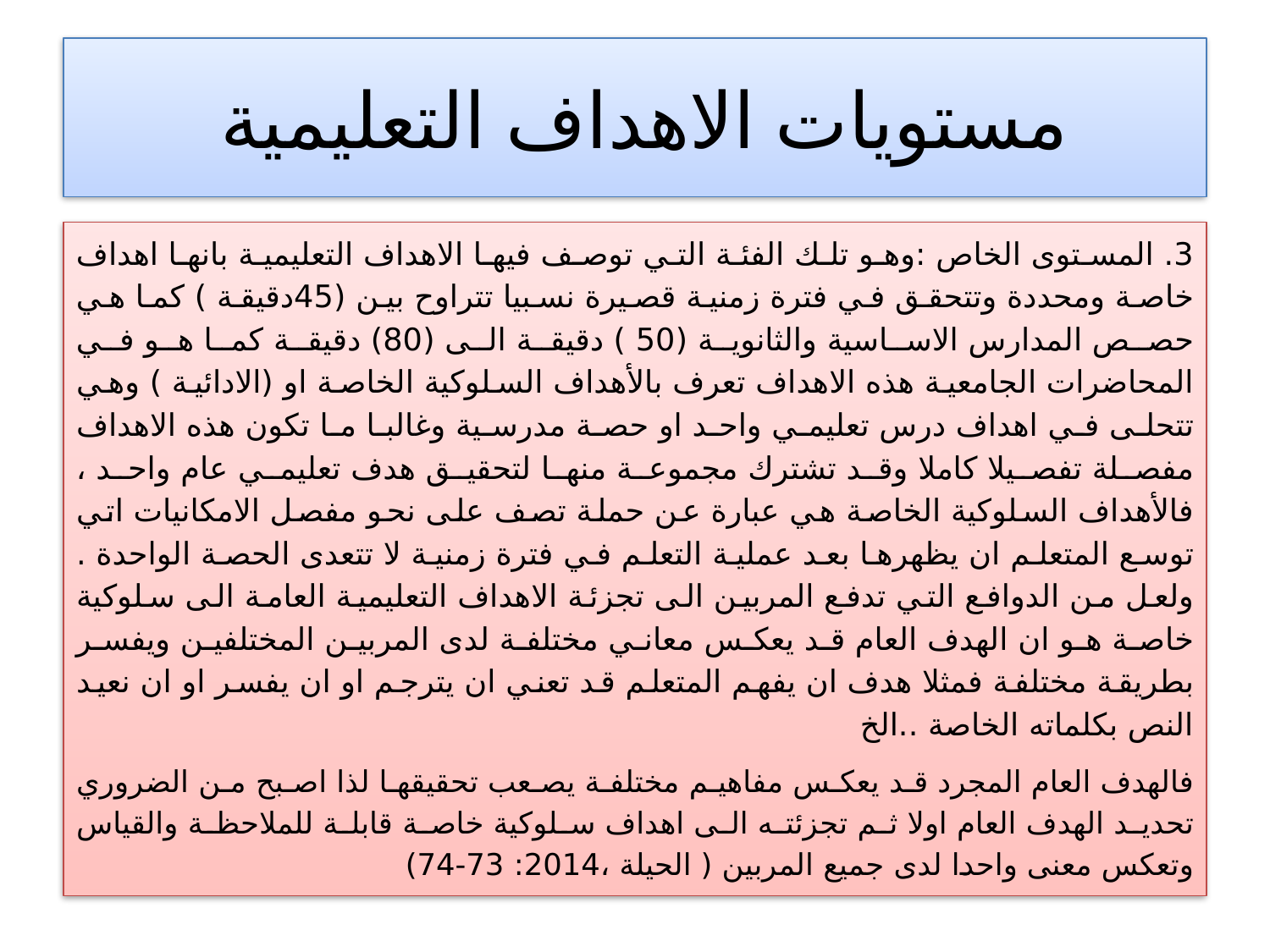

# مستويات الاهداف التعليمية
3. المستوى الخاص :وهو تلك الفئة التي توصف فيها الاهداف التعليمية بانها اهداف خاصة ومحددة وتتحقق في فترة زمنية قصيرة نسبيا تتراوح بين (45دقيقة ) كما هي حصص المدارس الاساسية والثانوية (50 ) دقيقة الى (80) دقيقة كما هو في المحاضرات الجامعية هذه الاهداف تعرف بالأهداف السلوكية الخاصة او (الادائية ) وهي تتحلى في اهداف درس تعليمي واحد او حصة مدرسية وغالبا ما تكون هذه الاهداف مفصلة تفصيلا كاملا وقد تشترك مجموعة منها لتحقيق هدف تعليمي عام واحد ، فالأهداف السلوكية الخاصة هي عبارة عن حملة تصف على نحو مفصل الامكانيات اتي توسع المتعلم ان يظهرها بعد عملية التعلم في فترة زمنية لا تتعدى الحصة الواحدة . ولعل من الدوافع التي تدفع المربين الى تجزئة الاهداف التعليمية العامة الى سلوكية خاصة هو ان الهدف العام قد يعكس معاني مختلفة لدى المربين المختلفين ويفسر بطريقة مختلفة فمثلا هدف ان يفهم المتعلم قد تعني ان يترجم او ان يفسر او ان نعيد النص بكلماته الخاصة ..الخ
فالهدف العام المجرد قد يعكس مفاهيم مختلفة يصعب تحقيقها لذا اصبح من الضروري تحديد الهدف العام اولا ثم تجزئته الى اهداف سلوكية خاصة قابلة للملاحظة والقياس وتعكس معنى واحدا لدى جميع المربين ( الحيلة ،2014: 73-74)